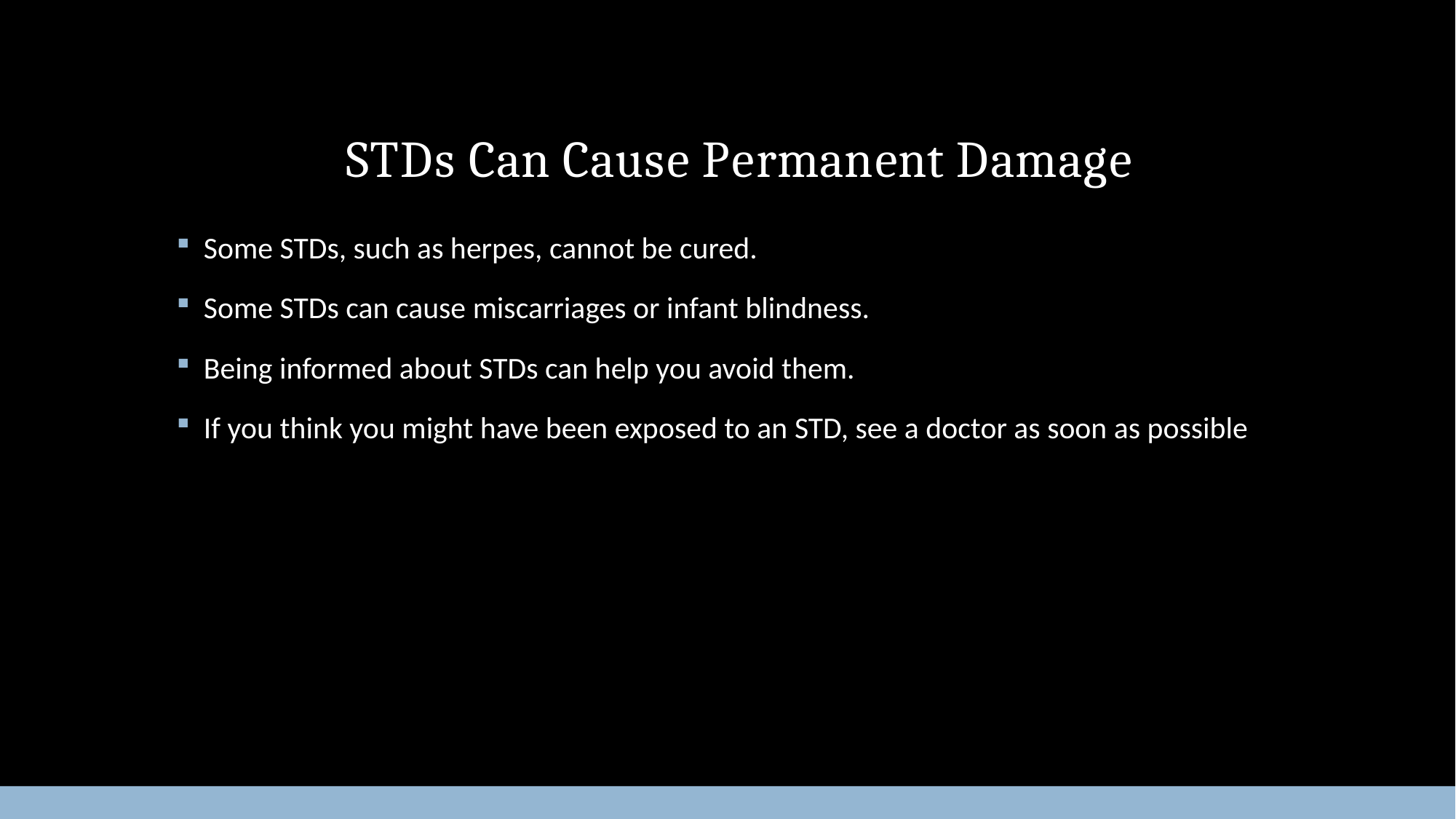

# STDs Can Cause Permanent Damage
Some STDs, such as herpes, cannot be cured.
Some STDs can cause miscarriages or infant blindness.
Being informed about STDs can help you avoid them.
If you think you might have been exposed to an STD, see a doctor as soon as possible